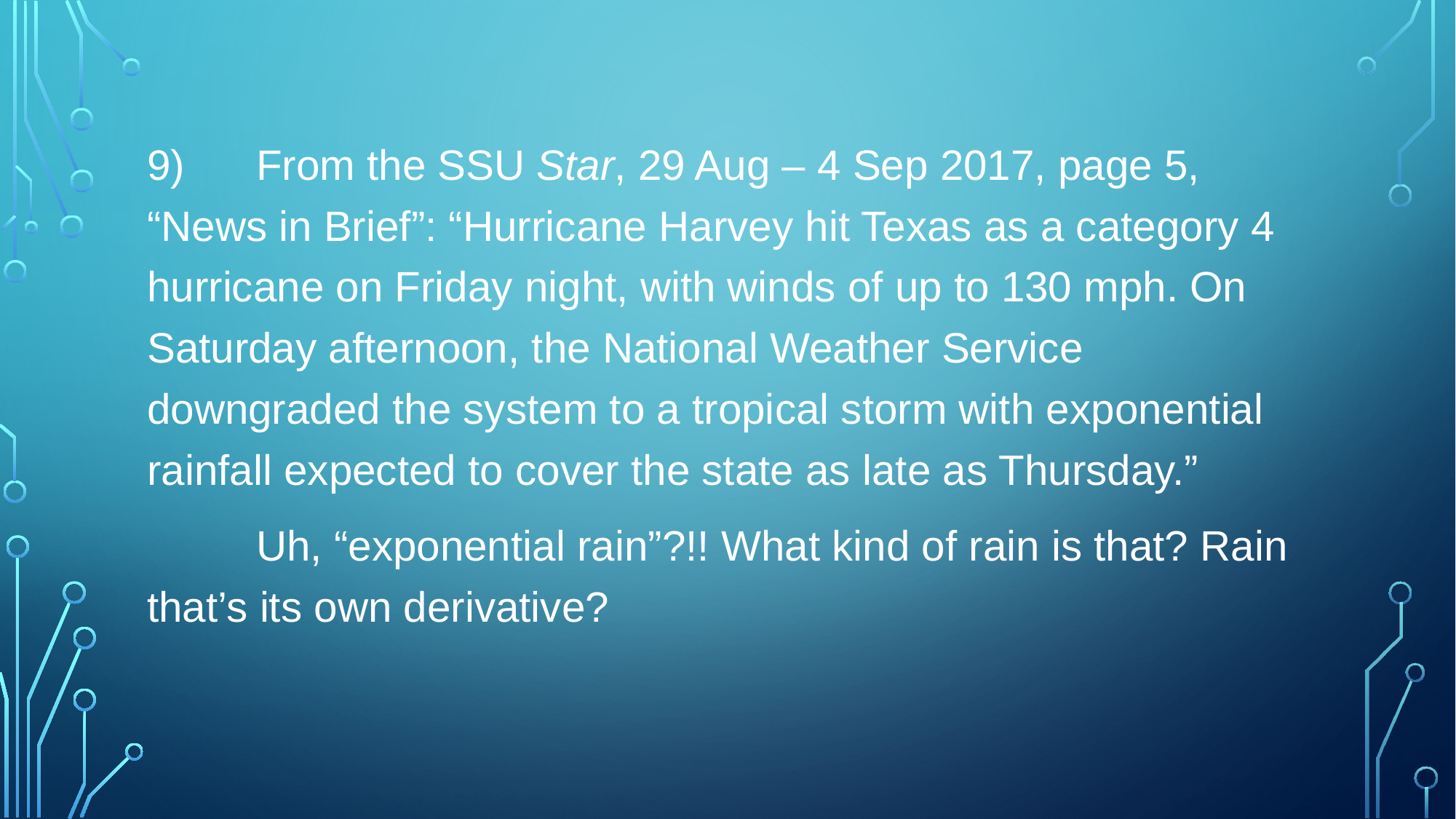

#
9)	From the SSU Star, 29 Aug – 4 Sep 2017, page 5, “News in Brief”: “Hurricane Harvey hit Texas as a category 4 hurricane on Friday night, with winds of up to 130 mph. On Saturday afternoon, the National Weather Service downgraded the system to a tropical storm with exponential rainfall expected to cover the state as late as Thursday.”
	Uh, “exponential rain”?!! What kind of rain is that? Rain that’s its own derivative?